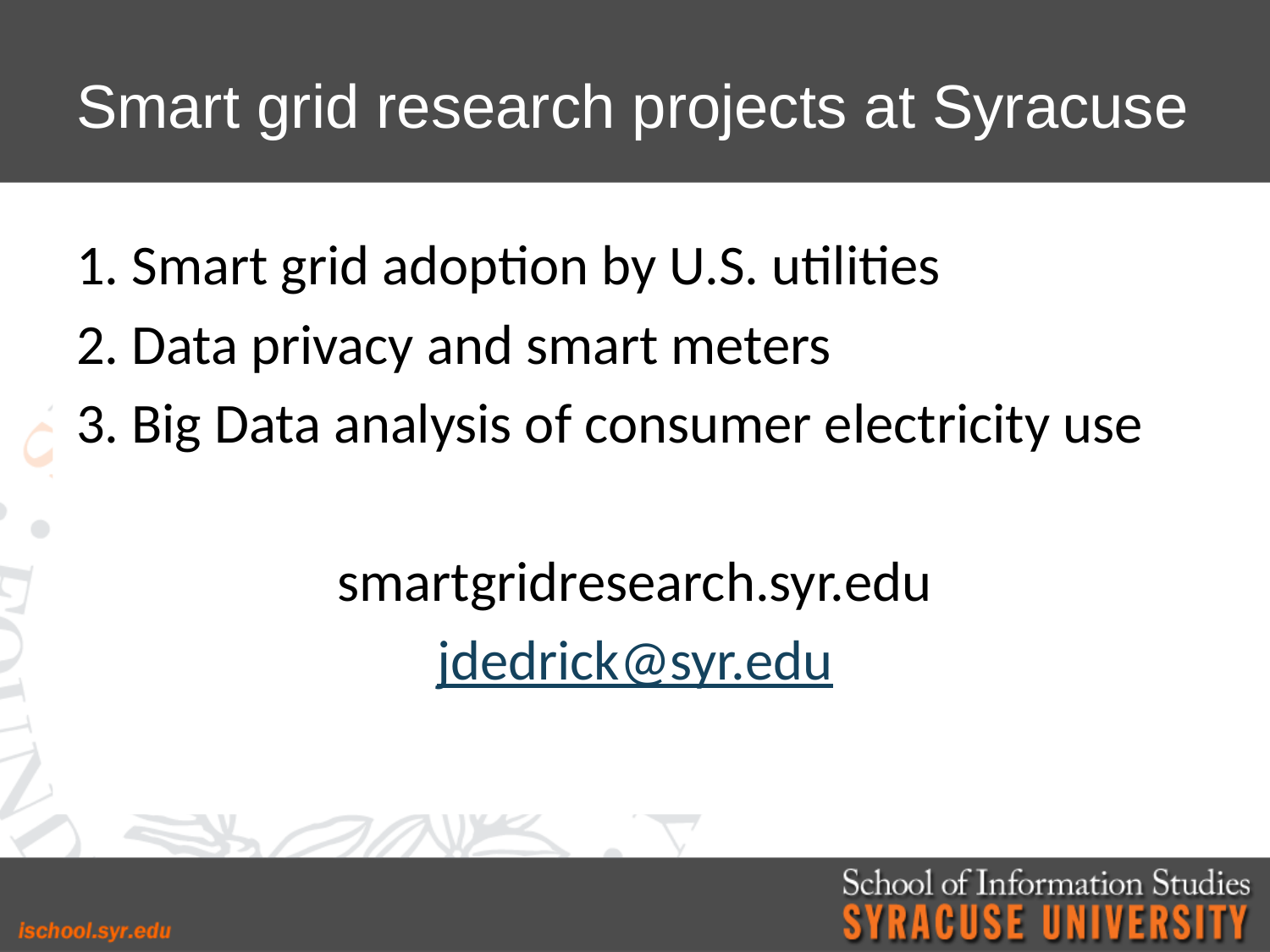

# Smart grid research projects at Syracuse

1. Smart grid adoption by U.S. utilities
2. Data privacy and smart meters
3. Big Data analysis of consumer electricity use

smartgridresearch.syr.edu
jdedrick@syr.edu